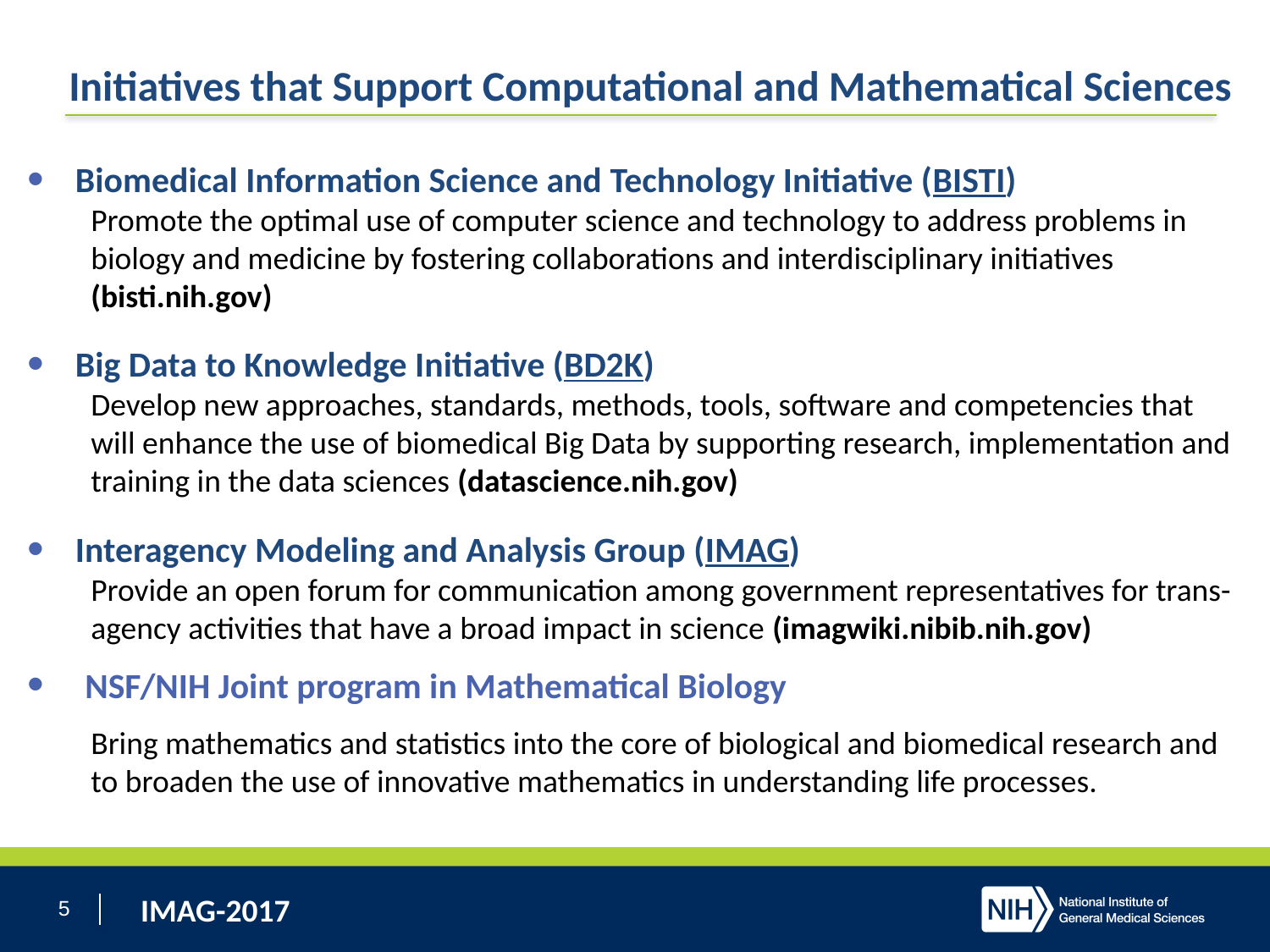

NI
# Initiatives that Support Computational and Mathematical Sciences
Biomedical Information Science and Technology Initiative (BISTI)
Promote the optimal use of computer science and technology to address problems in biology and medicine by fostering collaborations and interdisciplinary initiatives (bisti.nih.gov)
Big Data to Knowledge Initiative (BD2K)
Develop new approaches, standards, methods, tools, software and competencies that will enhance the use of biomedical Big Data by supporting research, implementation and training in the data sciences (datascience.nih.gov)
Interagency Modeling and Analysis Group (IMAG)
Provide an open forum for communication among government representatives for trans-agency activities that have a broad impact in science (imagwiki.nibib.nih.gov)
 NSF/NIH Joint program in Mathematical Biology
Bring mathematics and statistics into the core of biological and biomedical research and to broaden the use of innovative mathematics in understanding life processes.
5